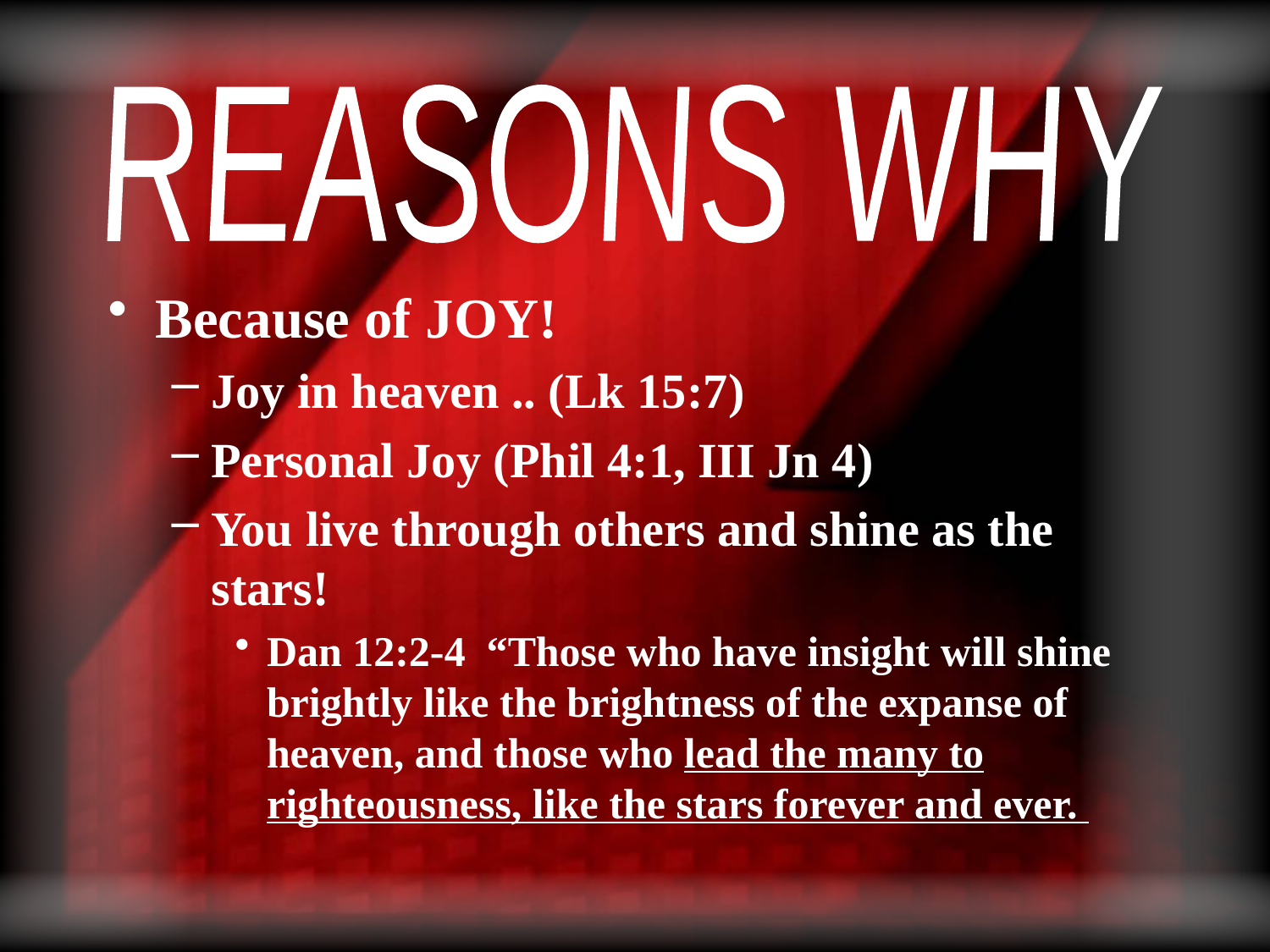

REASONS WHY
Because of JOY!
Joy in heaven .. (Lk 15:7)
Personal Joy (Phil 4:1, III Jn 4)
You live through others and shine as the stars!
Dan 12:2-4  “Those who have insight will shine brightly like the brightness of the expanse of heaven, and those who lead the many to righteousness, like the stars forever and ever.